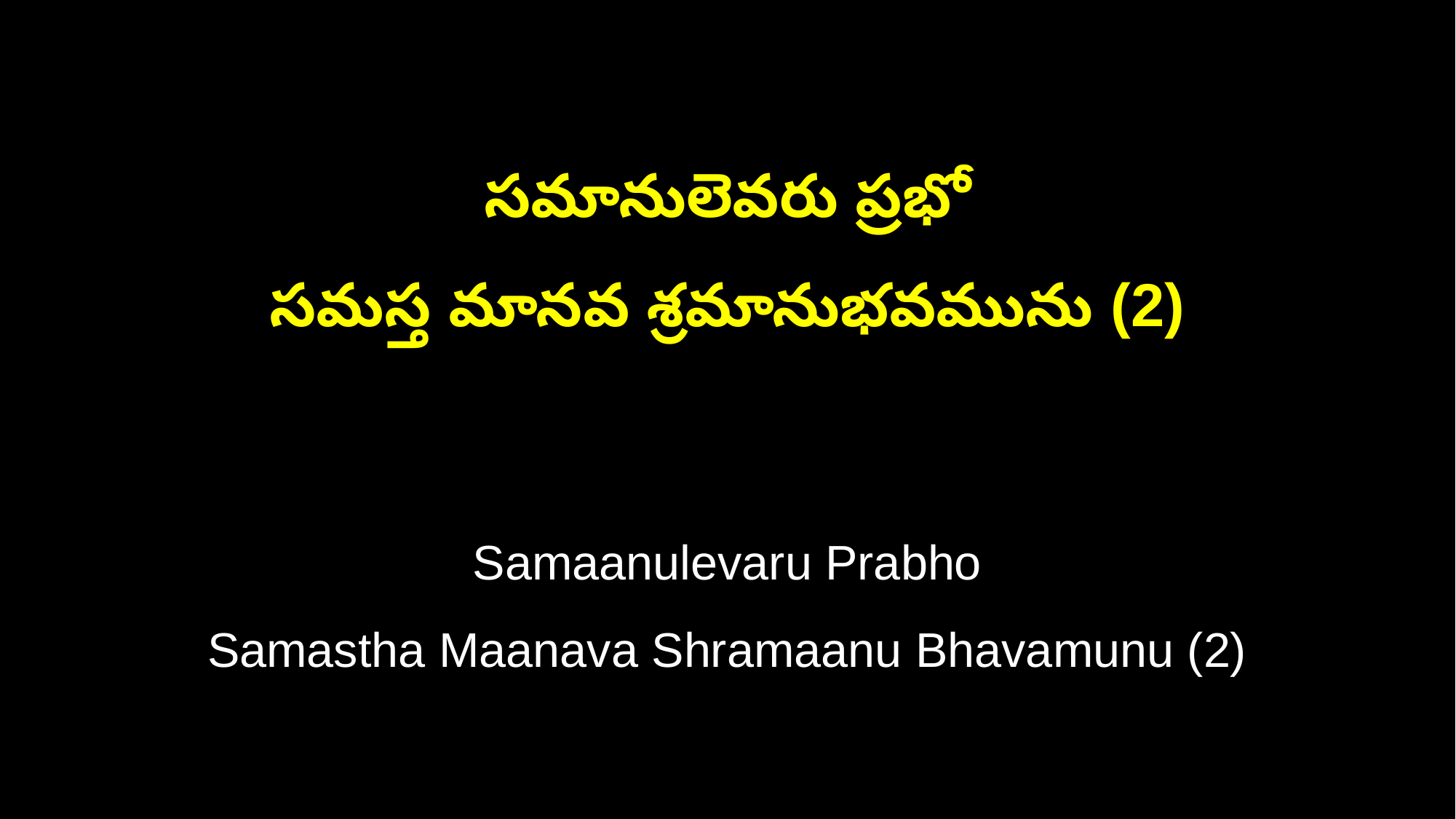

సమానులెవరు ప్రభో
సమస్త మానవ శ్రమానుభవమును (2)
Samaanulevaru Prabho
Samastha Maanava Shramaanu Bhavamunu (2)